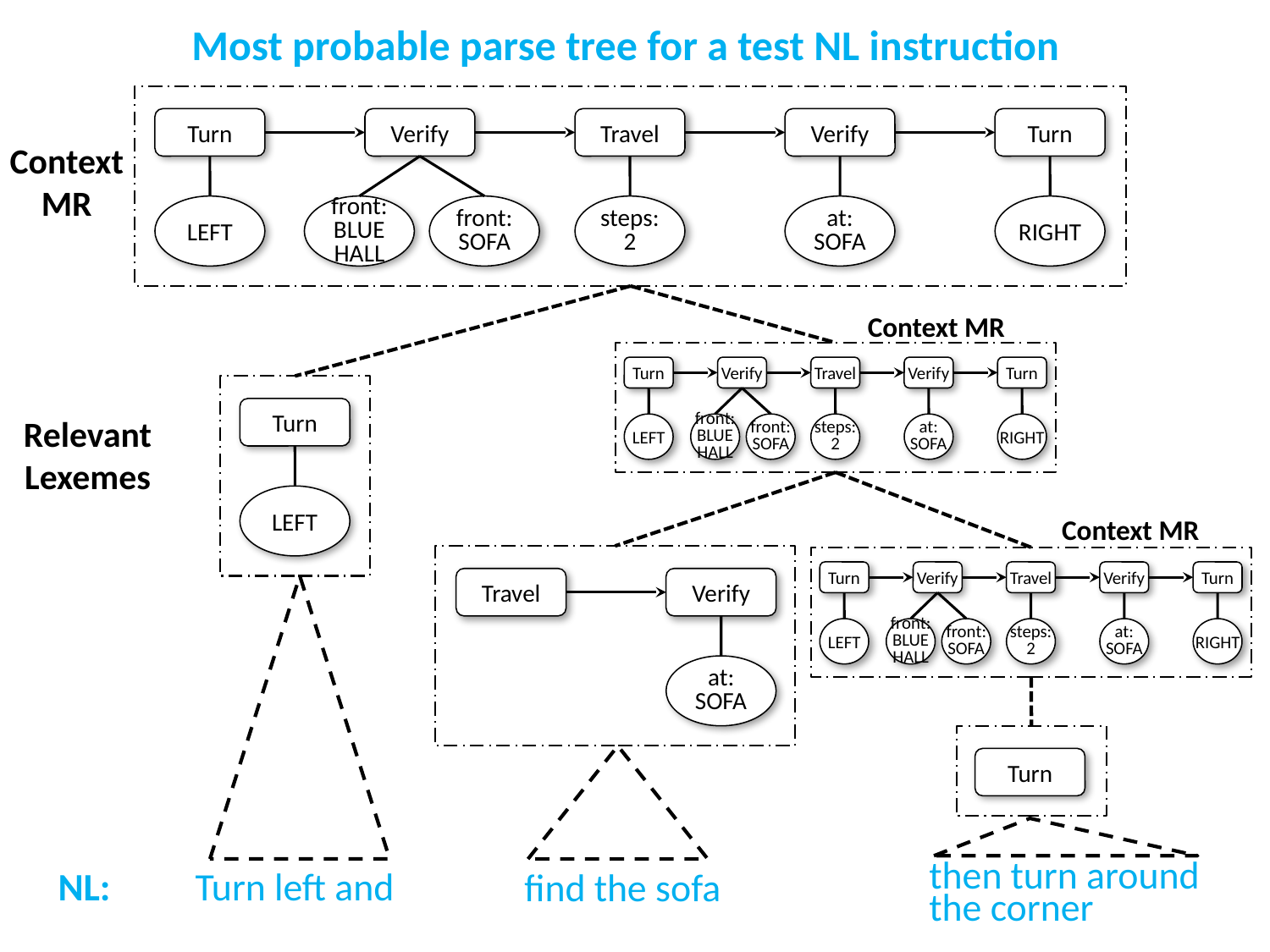

Most probable parse tree for a test NL instruction

Turn
Verify
Travel
Verify
Turn
LEFT
front:
BLUE
HALL
front:
SOFA
steps:
2
at:
SOFA
RIGHT
Context
MR
Context MR

Turn
Verify
Travel
Verify
Turn
LEFT
front:
BLUE
HALL
front:
SOFA
steps:
2
at:
SOFA
RIGHT

Turn
Relevant
Lexemes
LEFT
Context MR

Turn
Verify
Travel
Verify
Turn
LEFT
front:
BLUE
HALL
front:
SOFA
steps:
2
at:
SOFA
RIGHT
Travel
Verify

at:
SOFA

Turn

Turn left and
NL:
find the sofa
then turn around
the corner